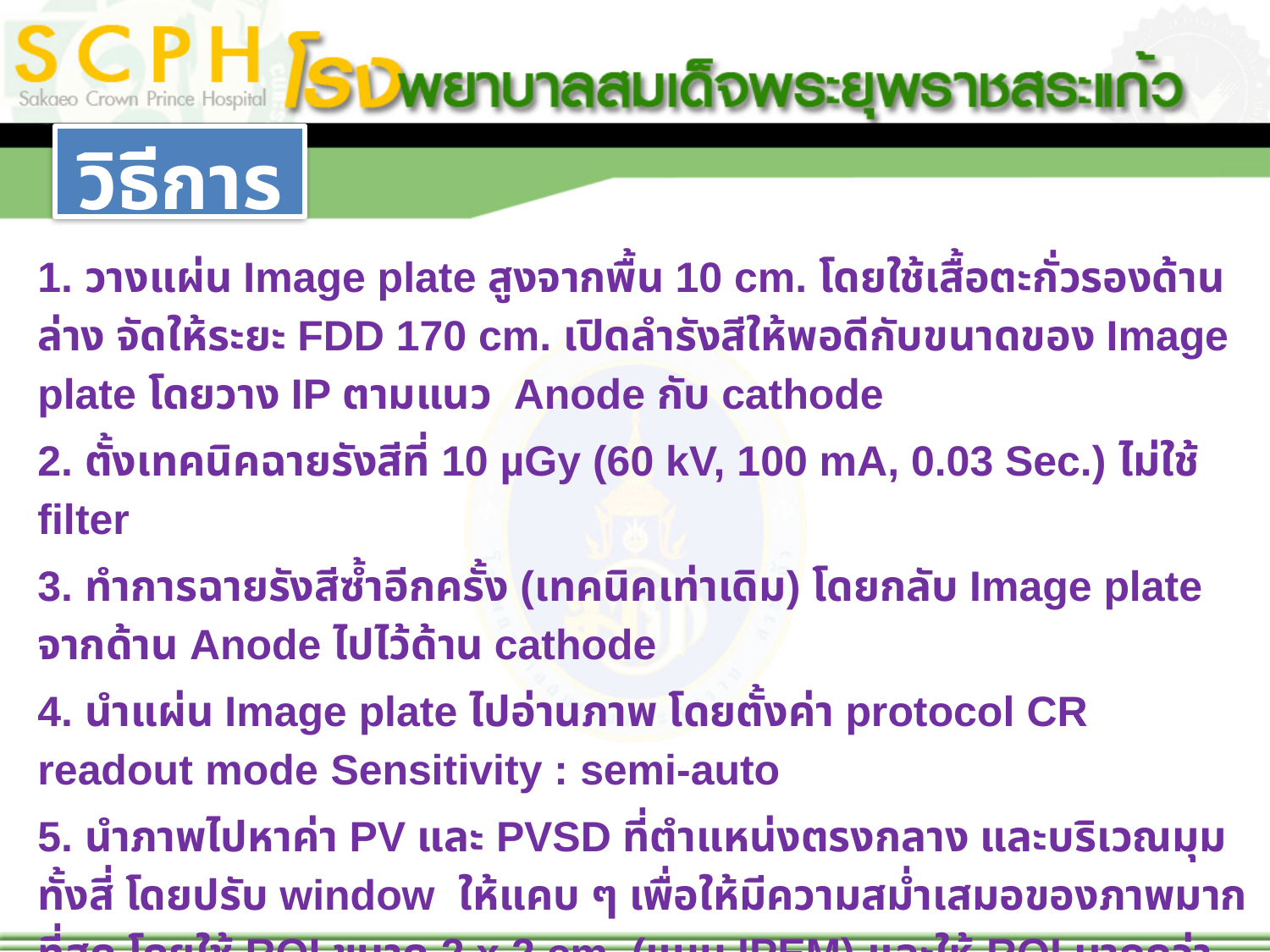

วิธีการ
1. วางแผ่น Image plate สูงจากพื้น 10 cm. โดยใช้เสื้อตะกั่วรองด้านล่าง จัดให้ระยะ FDD 170 cm. เปิดลำรังสีให้พอดีกับขนาดของ Image plate โดยวาง IP ตามแนว  Anode กับ cathode
2. ตั้งเทคนิคฉายรังสีที่ 10 µGy (60 kV, 100 mA, 0.03 Sec.) ไม่ใช้ filter
3. ทำการฉายรังสีซ้ำอีกครั้ง (เทคนิคเท่าเดิม) โดยกลับ Image plate จากด้าน Anode ไปไว้ด้าน cathode
4. นำแผ่น Image plate ไปอ่านภาพ โดยตั้งค่า protocol CR readout mode Sensitivity : semi-auto
5. นำภาพไปหาค่า PV และ PVSD ที่ตำแหน่งตรงกลาง และบริเวณมุมทั้งสี่ โดยปรับ window  ให้แคบ ๆ เพื่อให้มีความสม่ำเสมอของภาพมากที่สุด โดยใช้ ROI ขนาด 2 x 2 cm. (แบบ IPEM) และให้ ROI มากกว่า 80% (แบบ AAPM) แล้วนำค่าที่ได้มาหาค่าเปอร์เซ็นต์ความแปรปรวน (%CV)